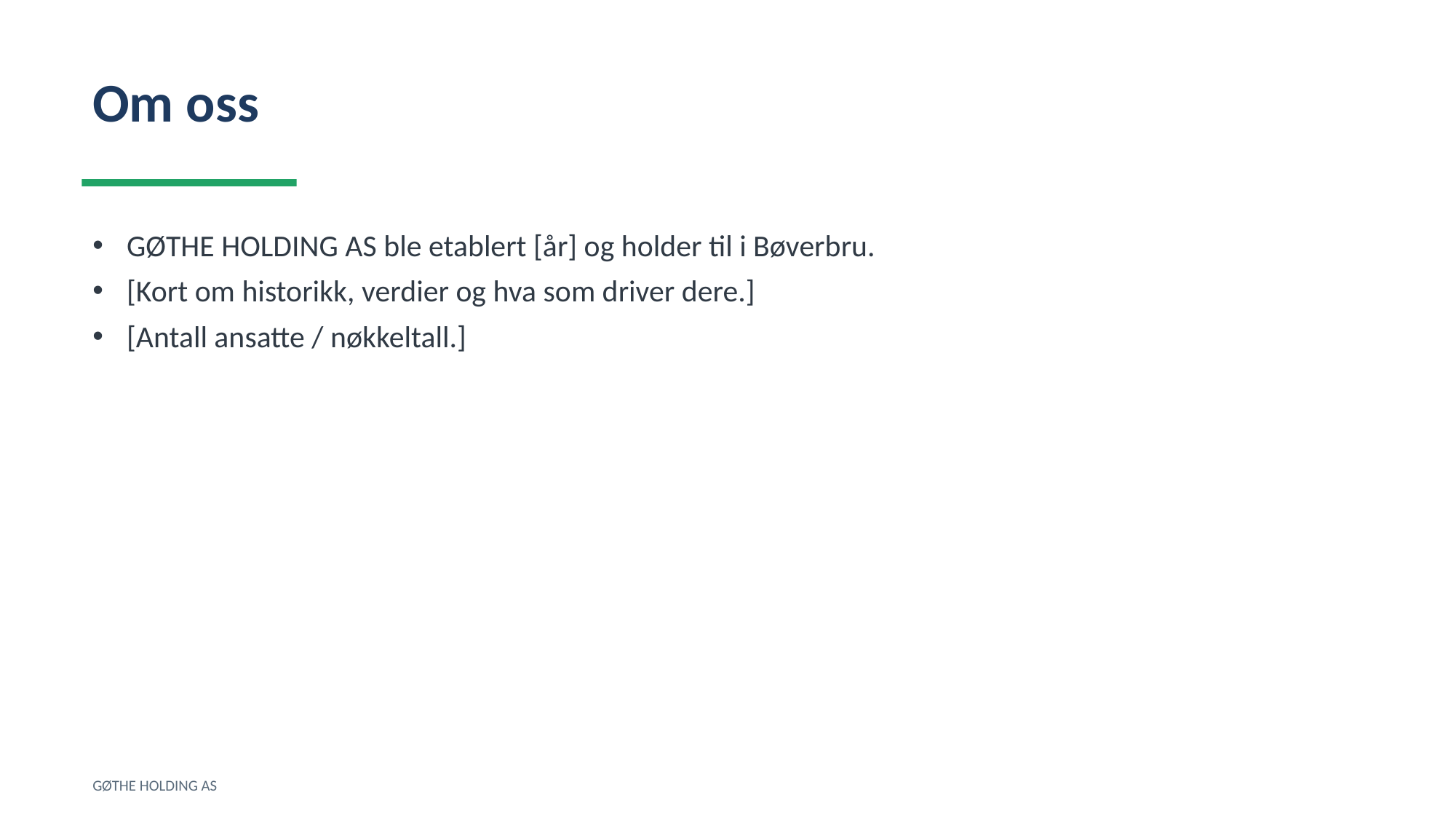

Om oss

GØTHE HOLDING AS ble etablert [år] og holder til i Bøverbru.
[Kort om historikk, verdier og hva som driver dere.]
[Antall ansatte / nøkkeltall.]
GØTHE HOLDING AS